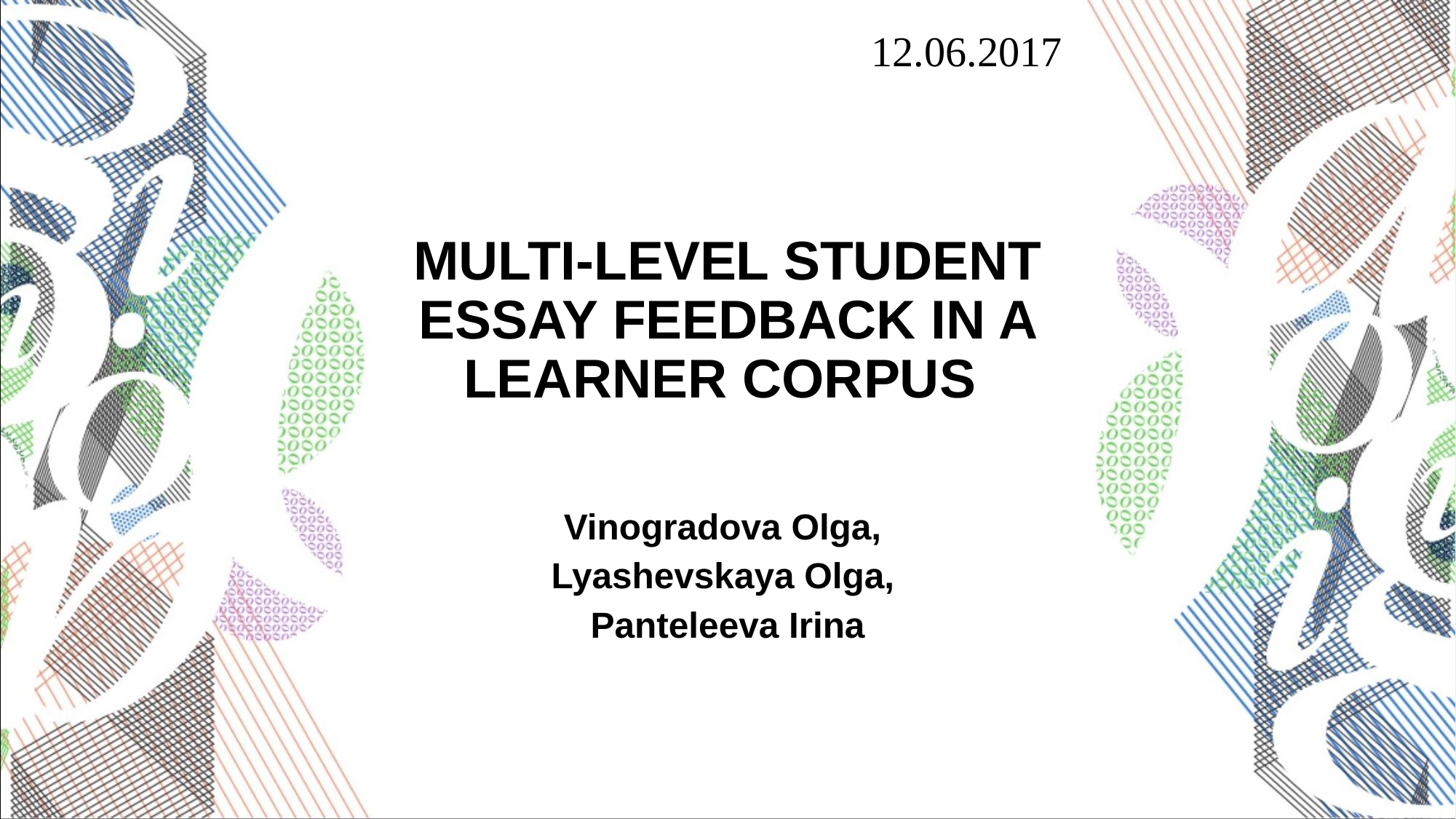

12.06.2017
# MULTI-LEVEL STUDENT ESSAY FEEDBACK IN A LEARNER CORPUS
Vinogradova Olga,
Lyashevskaya Olga,
Panteleeva Irina